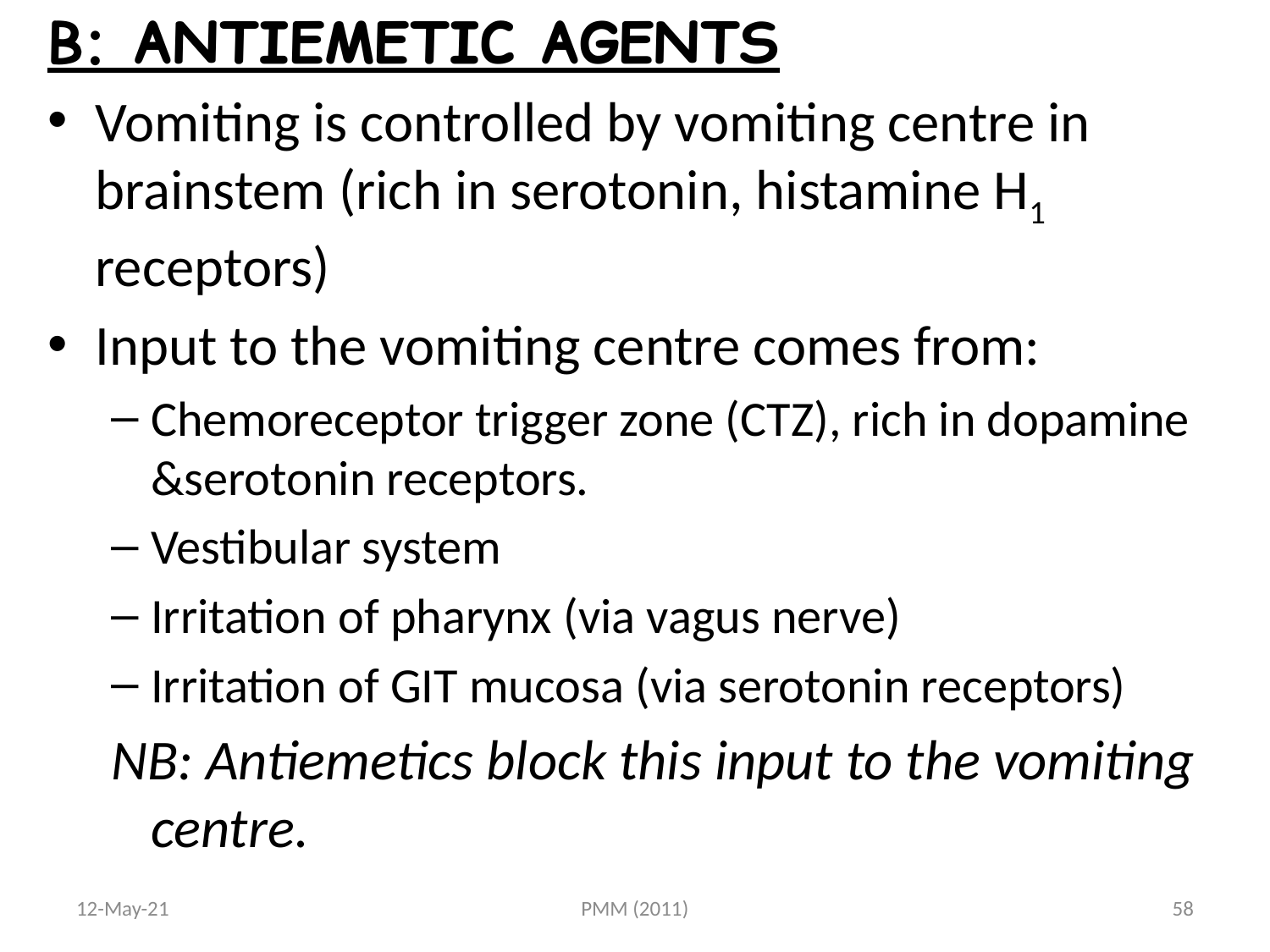

B: ANTIEMETIC AGENTS
Vomiting is controlled by vomiting centre in brainstem (rich in serotonin, histamine H1 receptors)
Input to the vomiting centre comes from:
Chemoreceptor trigger zone (CTZ), rich in dopamine &serotonin receptors.
Vestibular system
Irritation of pharynx (via vagus nerve)
Irritation of GIT mucosa (via serotonin receptors)
NB: Antiemetics block this input to the vomiting centre.

12-May-21
PMM (2011)
58